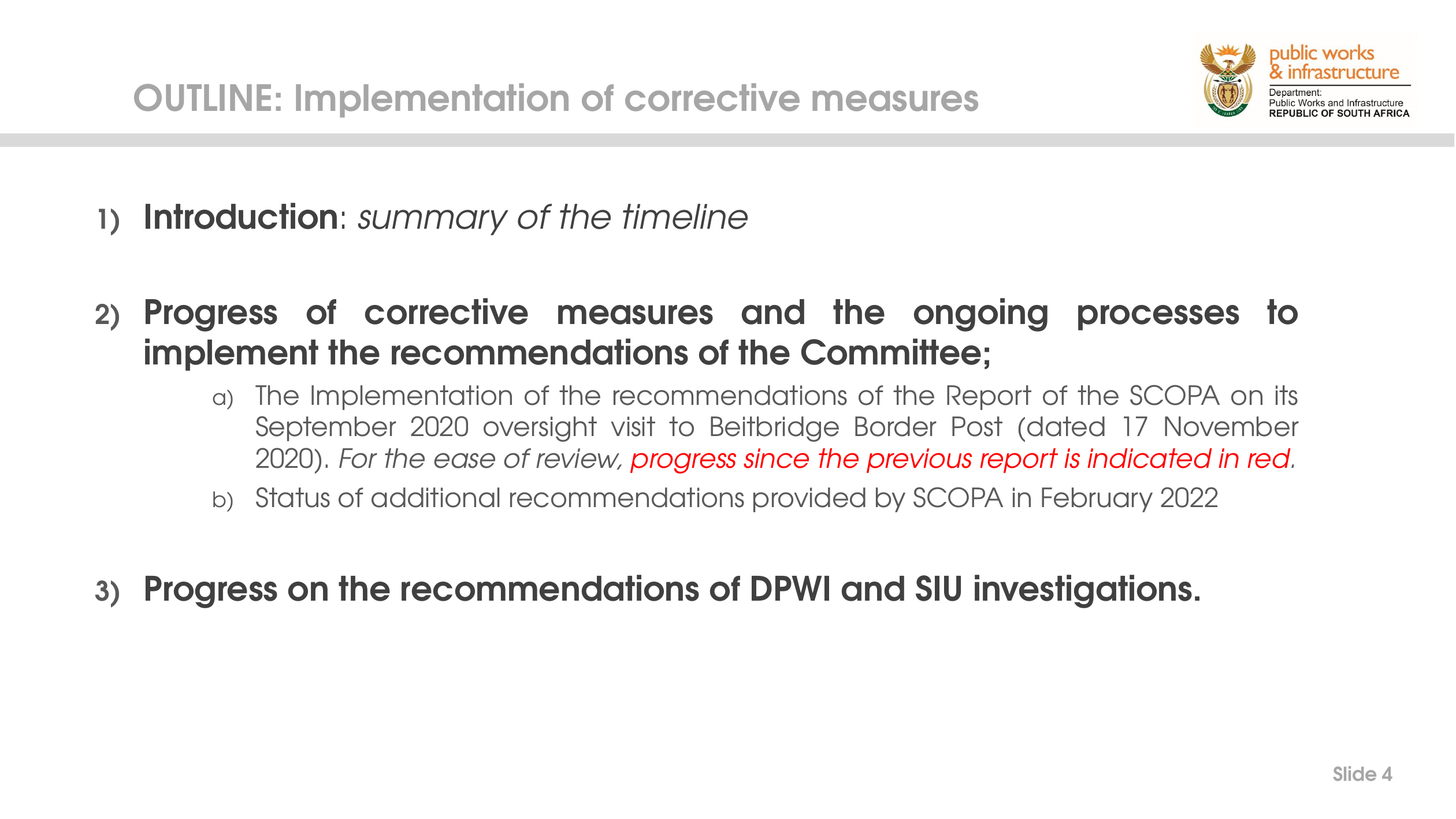

# OUTLINE: Implementation of corrective measures
Introduction: summary of the timeline

Progress of corrective measures and the ongoing processes to implement the recommendations of the Committee;
The Implementation of the recommendations of the Report of the SCOPA on its September 2020 oversight visit to Beitbridge Border Post (dated 17 November 2020). For the ease of review, progress since the previous report is indicated in red.
Status of additional recommendations provided by SCOPA in February 2022

Progress on the recommendations of DPWI and SIU investigations.